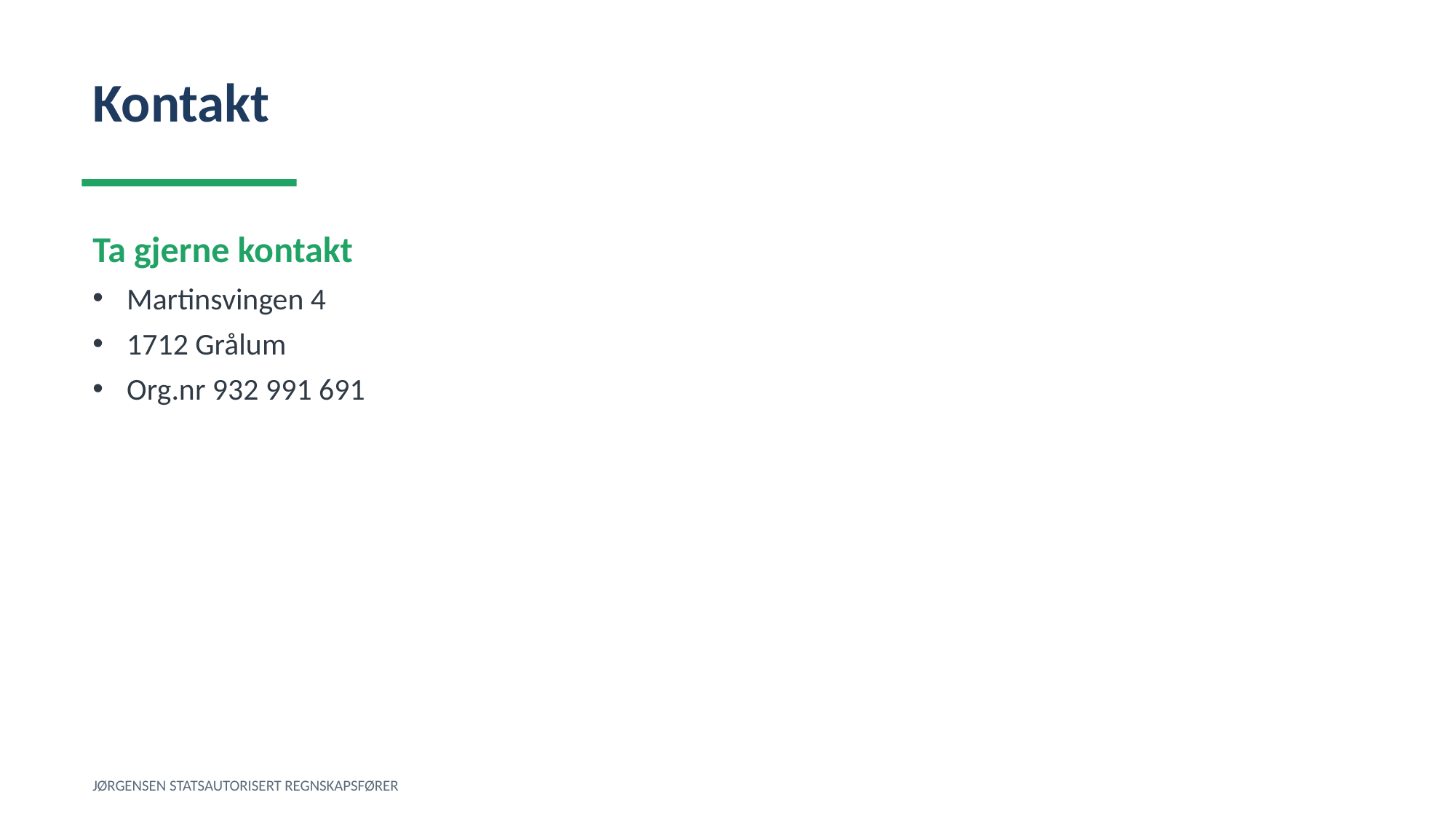

Kontakt

Ta gjerne kontakt
Martinsvingen 4
1712 Grålum
Org.nr 932 991 691
JØRGENSEN STATSAUTORISERT REGNSKAPSFØRER